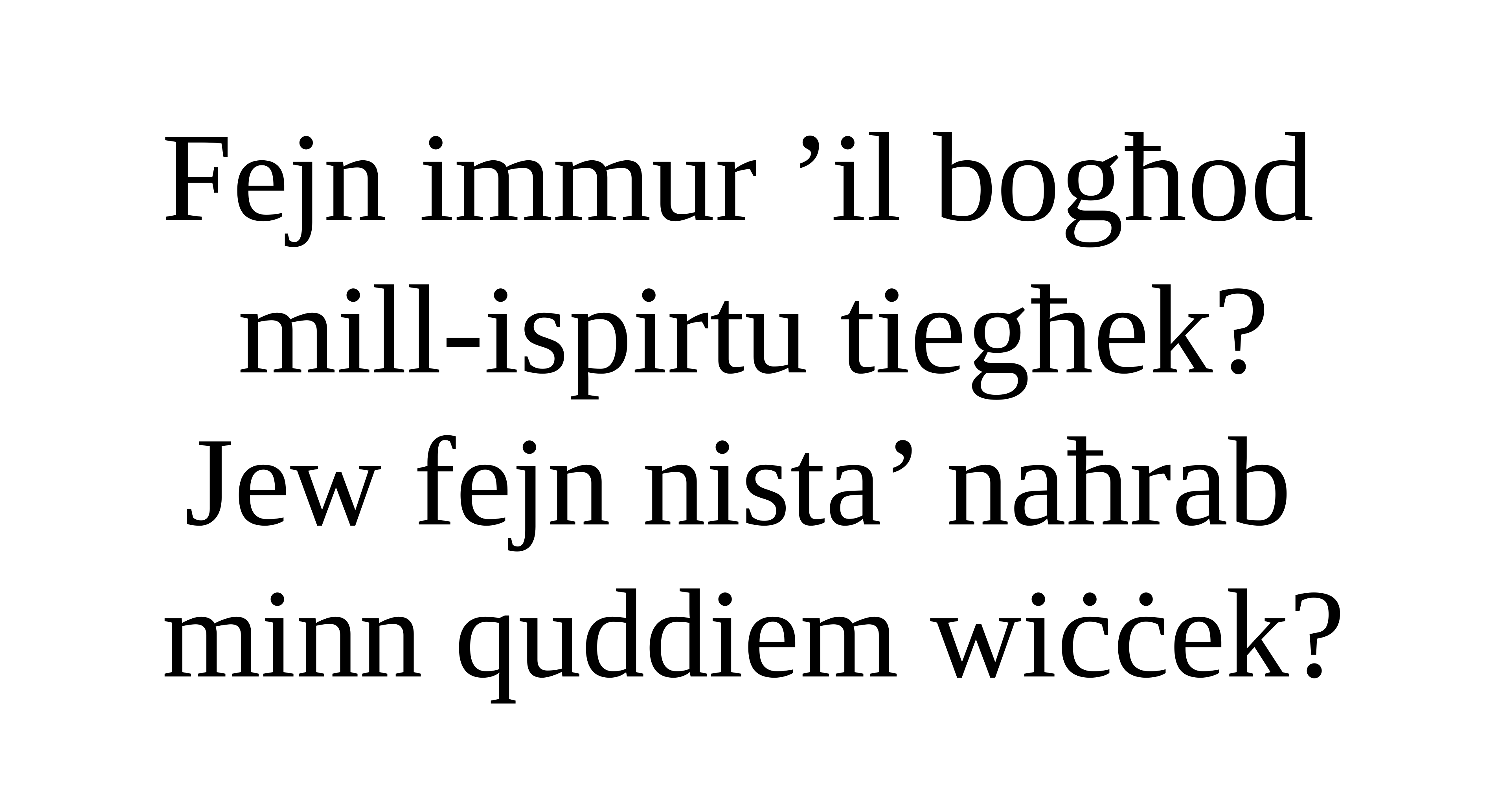

Fejn immur ’il bogħod
mill-ispirtu tiegħek?
Jew fejn nista’ naħrab
minn quddiem wiċċek?